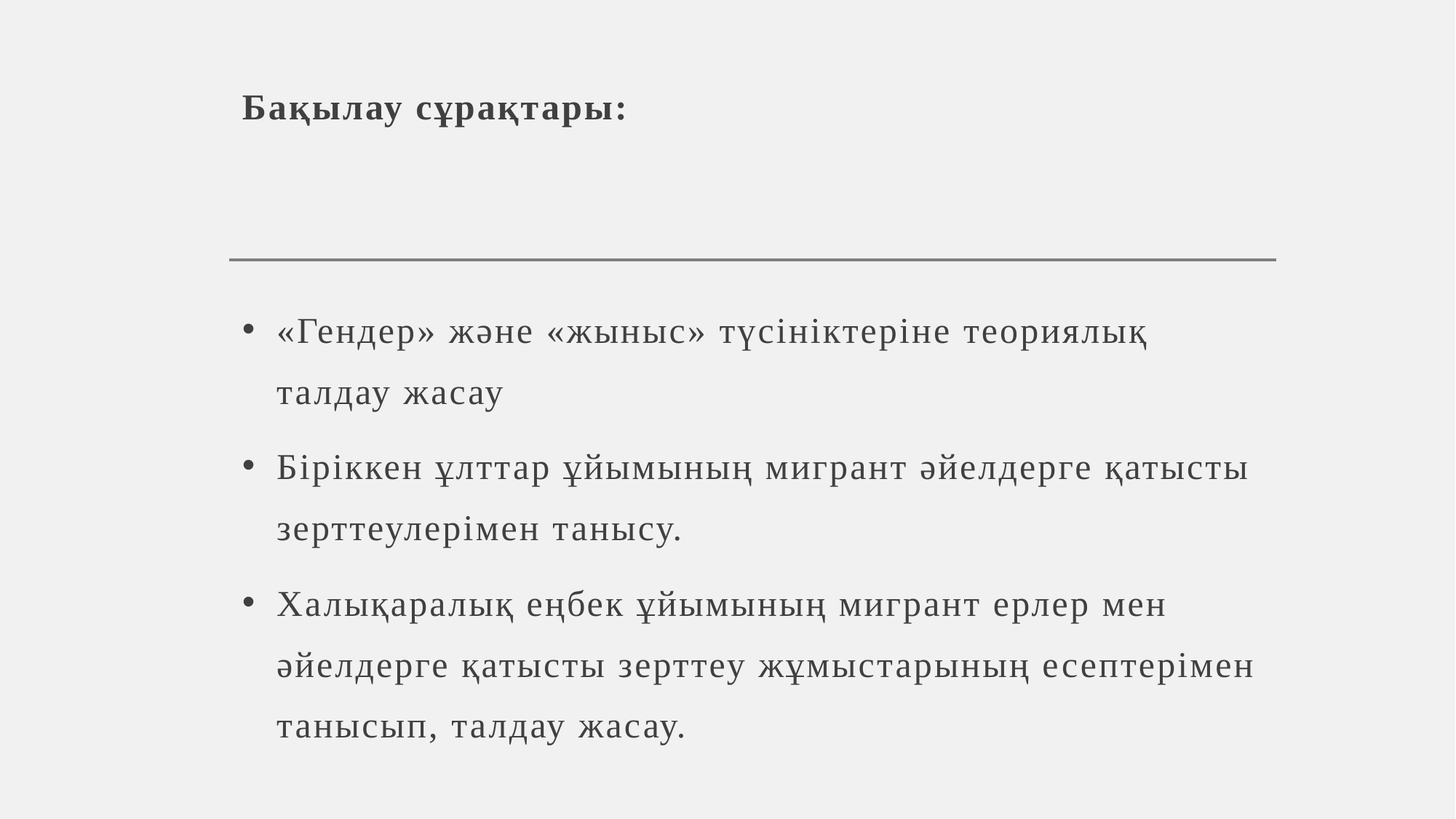

# Бақылау сұрақтары:

«Гендер» және «жыныс» түсініктеріне теориялық талдау жасау
Біріккен ұлттар ұйымының мигрант әйелдерге қатысты зерттеулерімен танысу.
Халықаралық еңбек ұйымының мигрант ерлер мен әйелдерге қатысты зерттеу жұмыстарының есептерімен танысып, талдау жасау.